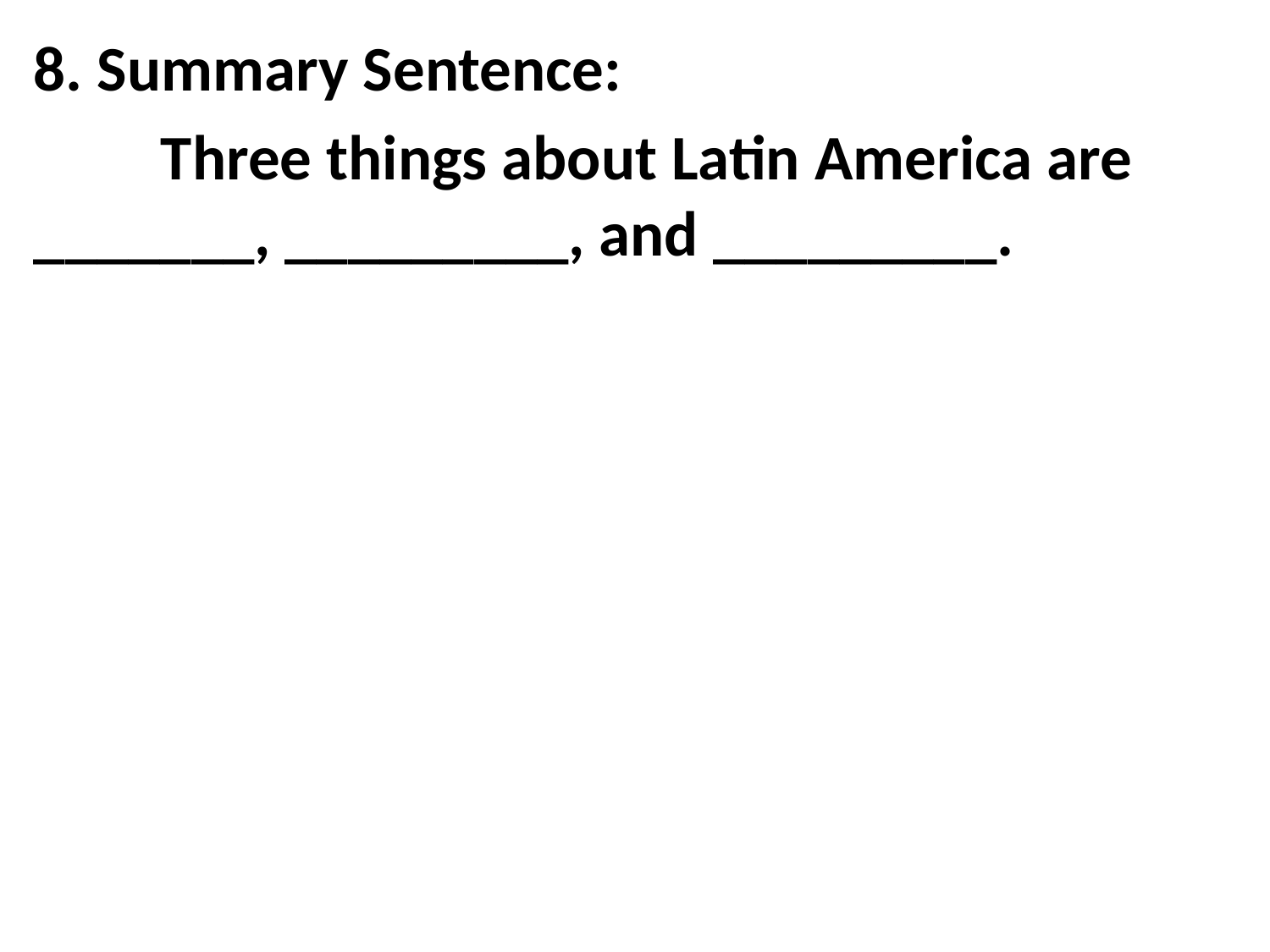

8. Summary Sentence:
	Three things about Latin America are _______, _________, and _________.